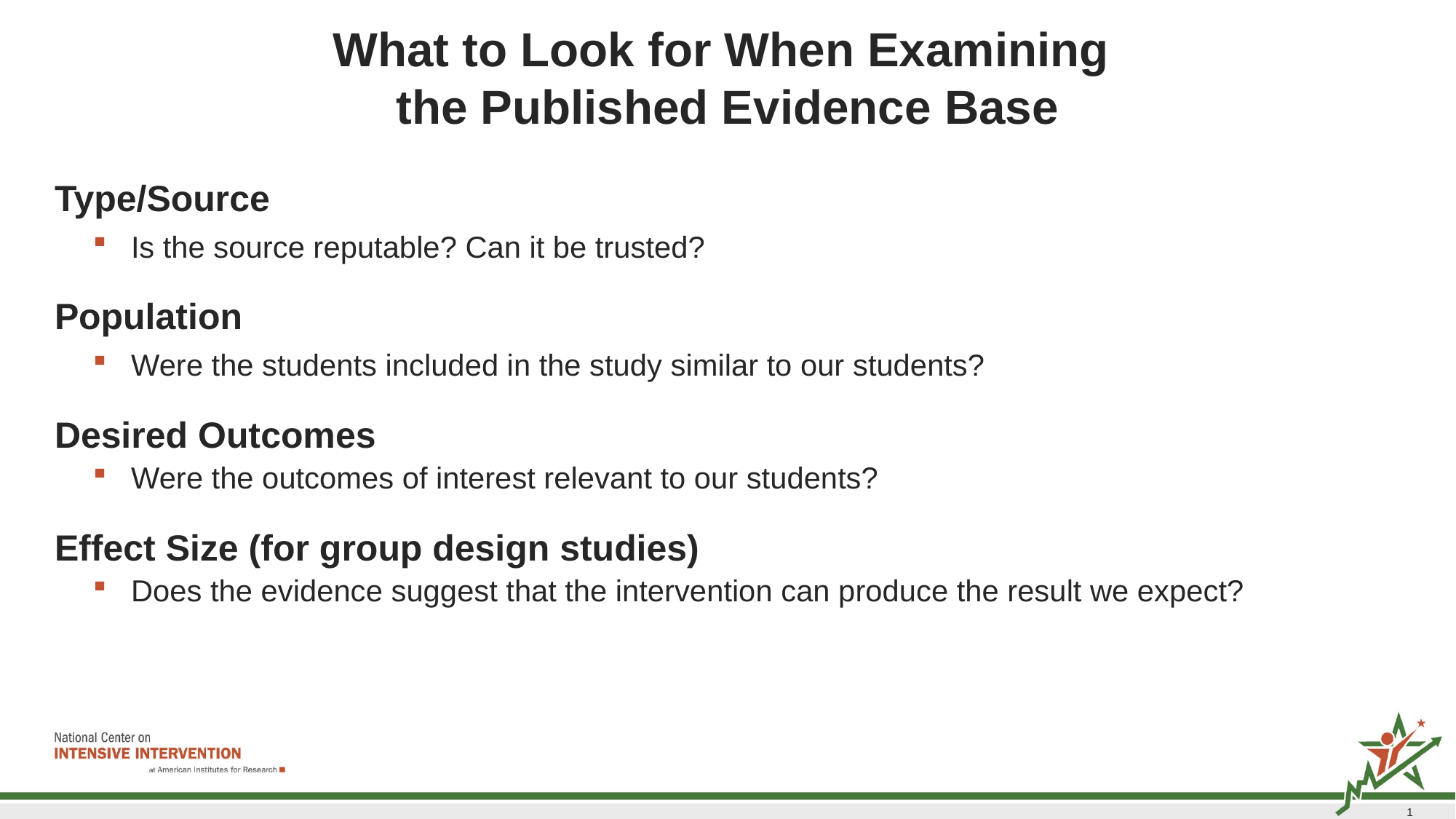

# What to Look for When Examining the Published Evidence Base
Type/Source
Is the source reputable? Can it be trusted?
Population
Were the students included in the study similar to our students?
Desired Outcomes
Were the outcomes of interest relevant to our students?
Effect Size (for group design studies)
Does the evidence suggest that the intervention can produce the result we expect?

17